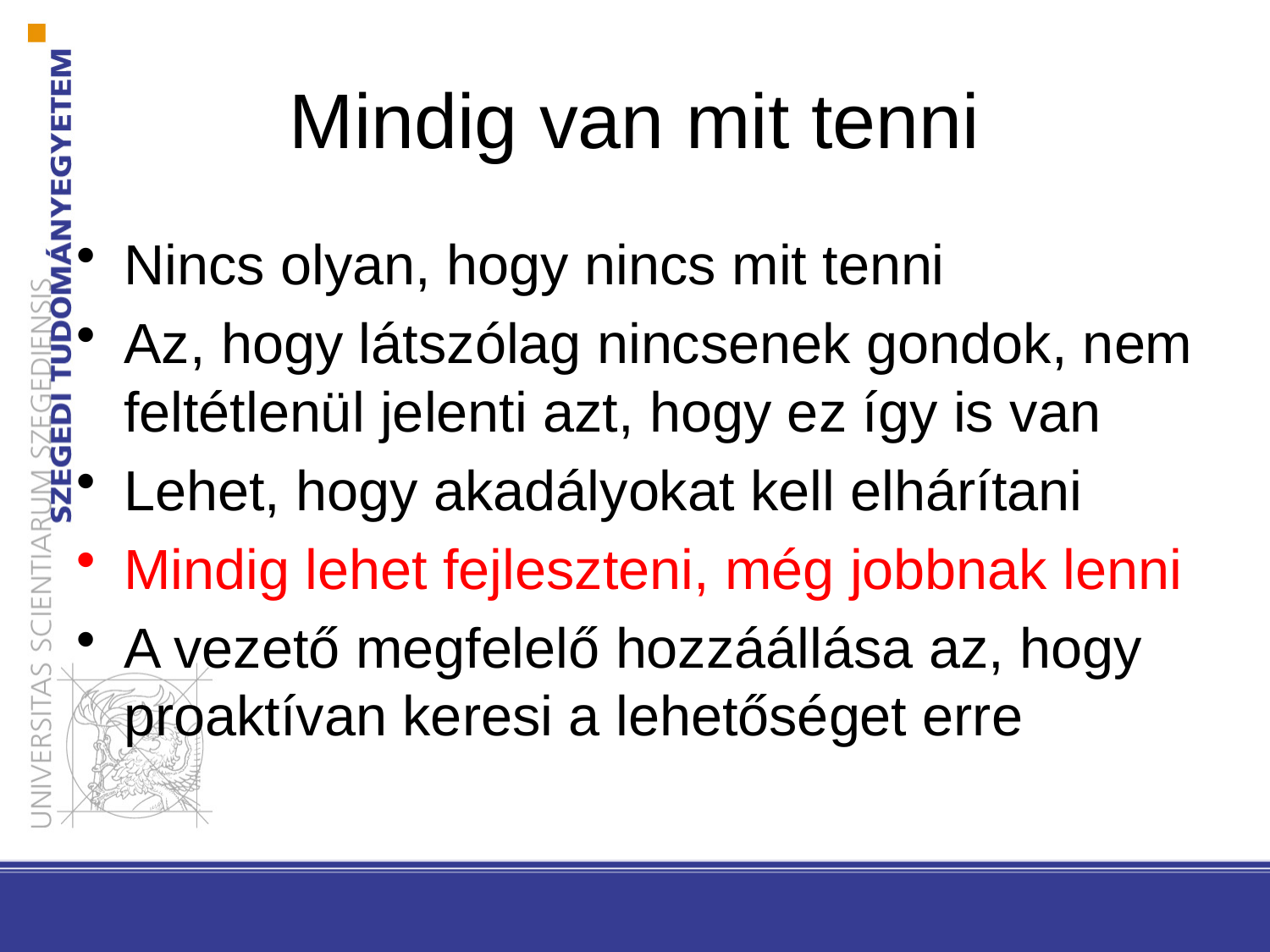

# Mindig van mit tenni
Nincs olyan, hogy nincs mit tenni
Az, hogy látszólag nincsenek gondok, nem feltétlenül jelenti azt, hogy ez így is van
Lehet, hogy akadályokat kell elhárítani
Mindig lehet fejleszteni, még jobbnak lenni
A vezető megfelelő hozzáállása az, hogy proaktívan keresi a lehetőséget erre